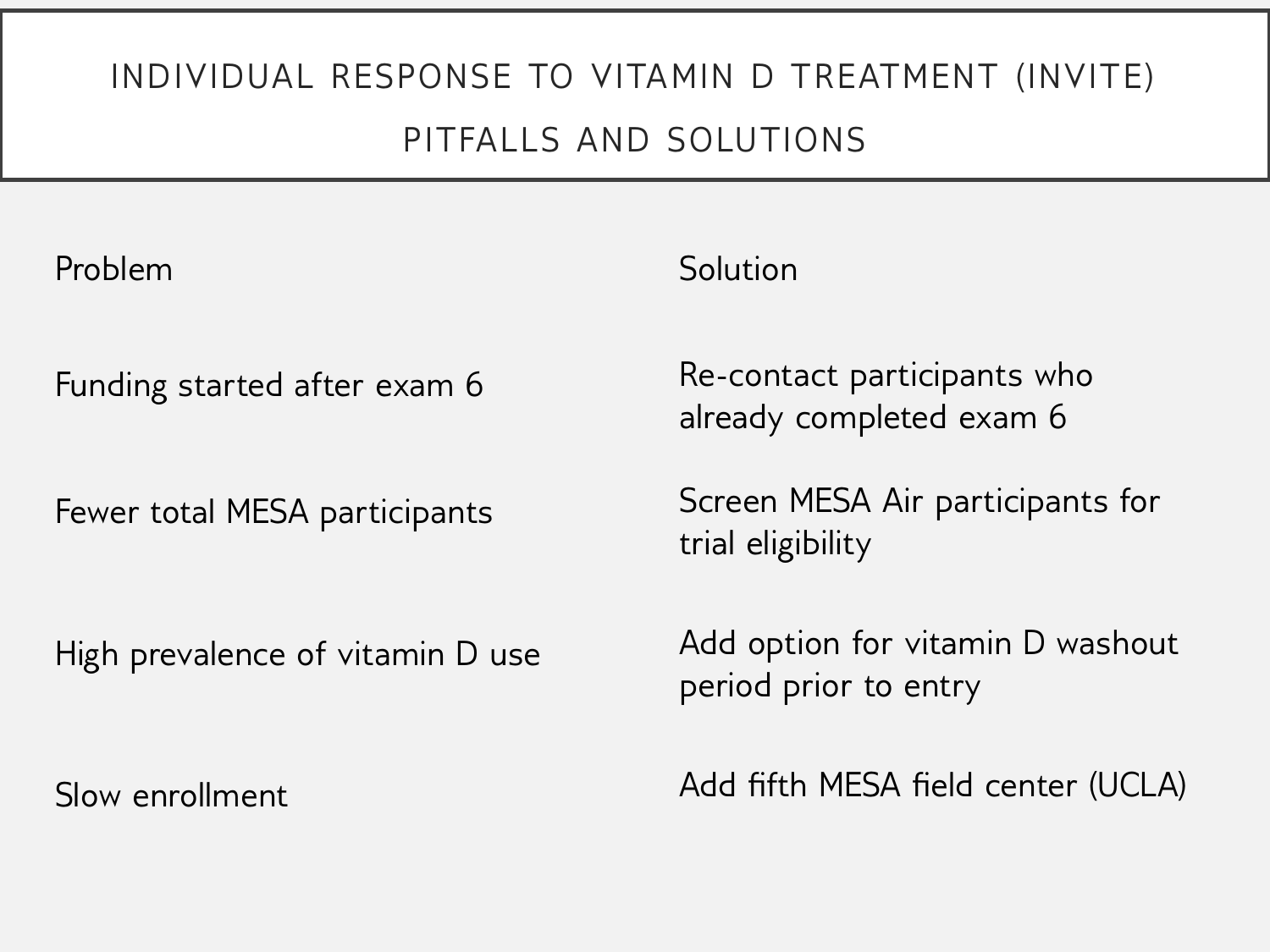

Individual response to vitamin D treatment (INVITE)
PITFALLS AND SOLUTIONS
| Problem | Solution |
| --- | --- |
| Funding started after exam 6 | Re-contact participants who already completed exam 6 |
| Fewer total MESA participants | Screen MESA Air participants for trial eligibility |
| High prevalence of vitamin D use | Add option for vitamin D washout period prior to entry |
| Slow enrollment | Add fifth MESA field center (UCLA) |